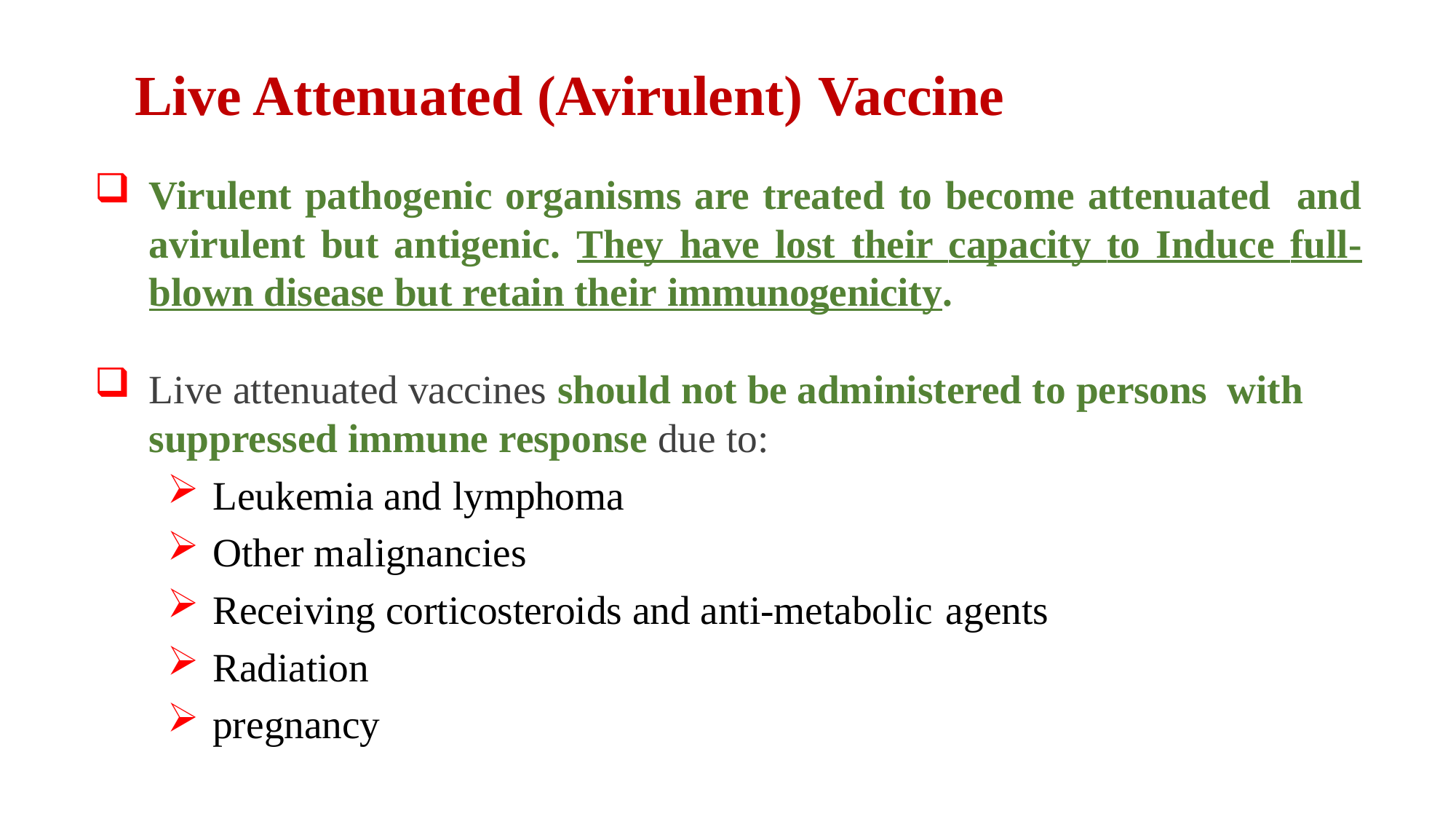

# Live Attenuated (Avirulent) Vaccine
Virulent pathogenic organisms are treated to become attenuated  and avirulent but antigenic. They have lost their capacity to Induce full-blown disease but retain their immunogenicity.

Live attenuated vaccines should not be administered to persons  with suppressed immune response due to:
Leukemia and lymphoma
Other malignancies
Receiving corticosteroids and anti-metabolic agents
Radiation
pregnancy